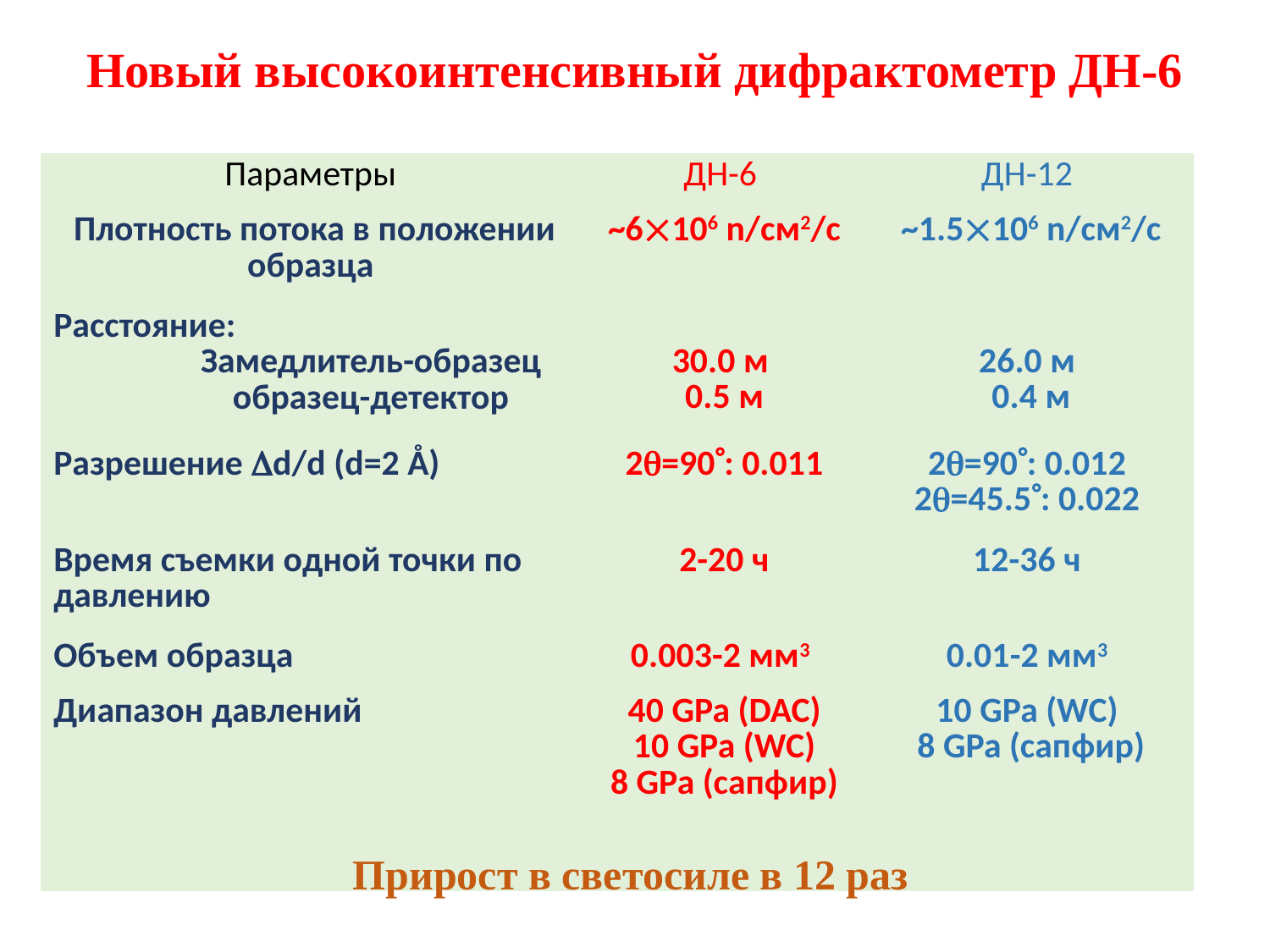

# Новый высокоинтенсивный дифрактометр ДН-6
| Параметры | ДН-6 | ДН-12 |
| --- | --- | --- |
| Плотность потока в положении образца | ~6×106 n/см2/с | ~1.5×106 n/см2/с |
| Расстояниe: Замедлитель-образец образец-детектор | 30.0 м 0.5 м | 26.0 м 0.4 м |
| Разрешение Δd/d (d=2 Å) | 2θ=90°: 0.011 | 2θ=90°: 0.012 2θ=45.5°: 0.022 |
| Время съемки одной точки по давлению | 2-20 ч | 12-36 ч |
| Объем образца | 0.003-2 мм3 | 0.01-2 мм3 |
| Диапазон давлений | 40 GPa (DAC) 10 GPa (WC) 8 GPa (сапфир) | 10 GPa (WC) 8 GPa (сапфир) |
Прирост в светосиле в 12 раз